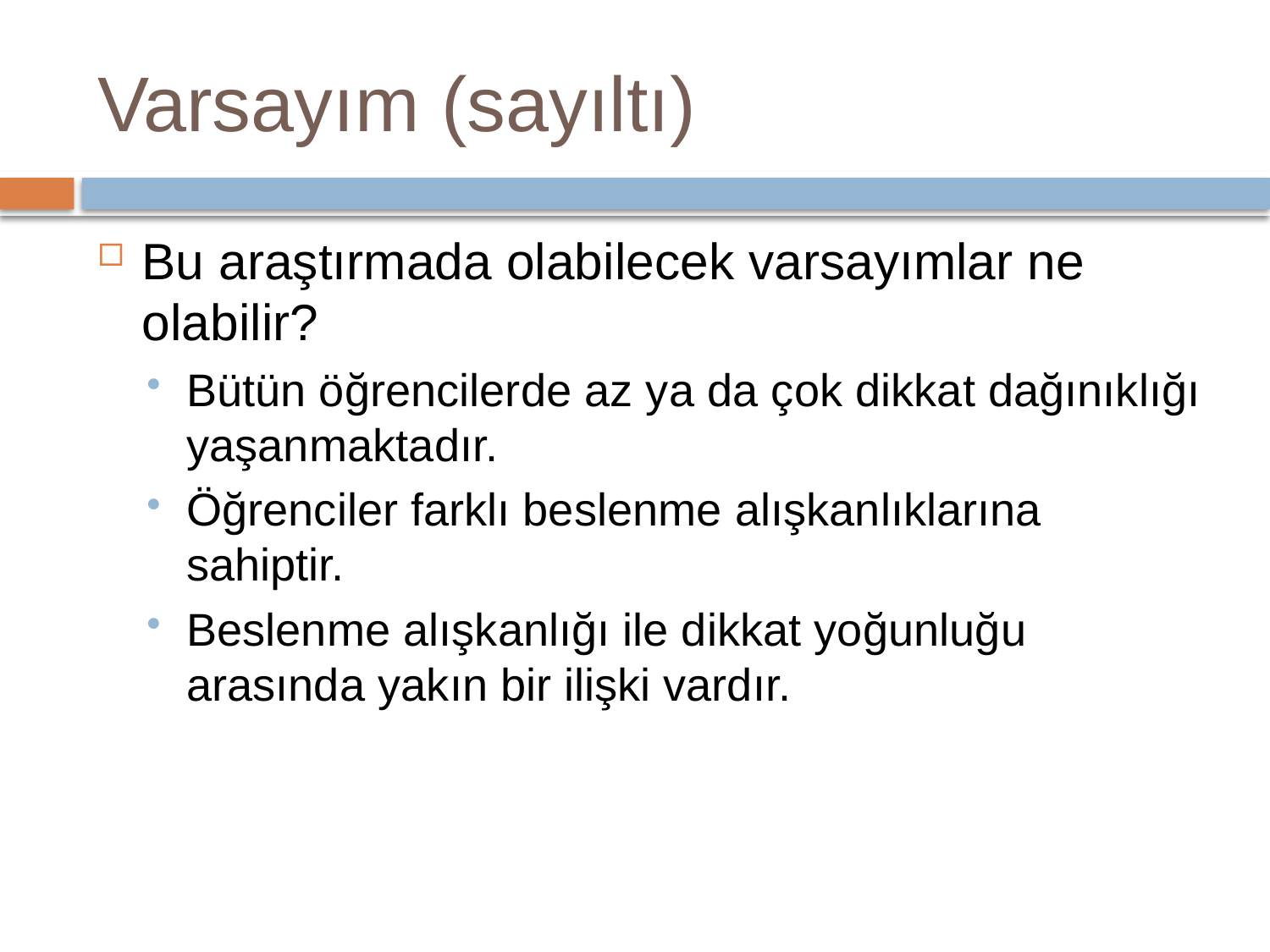

# Varsayım (sayıltı)
Bu araştırmada olabilecek varsayımlar ne olabilir?
Bütün öğrencilerde az ya da çok dikkat dağınıklığı yaşanmaktadır.
Öğrenciler farklı beslenme alışkanlıklarına sahiptir.
Beslenme alışkanlığı ile dikkat yoğunluğu arasında yakın bir ilişki vardır.